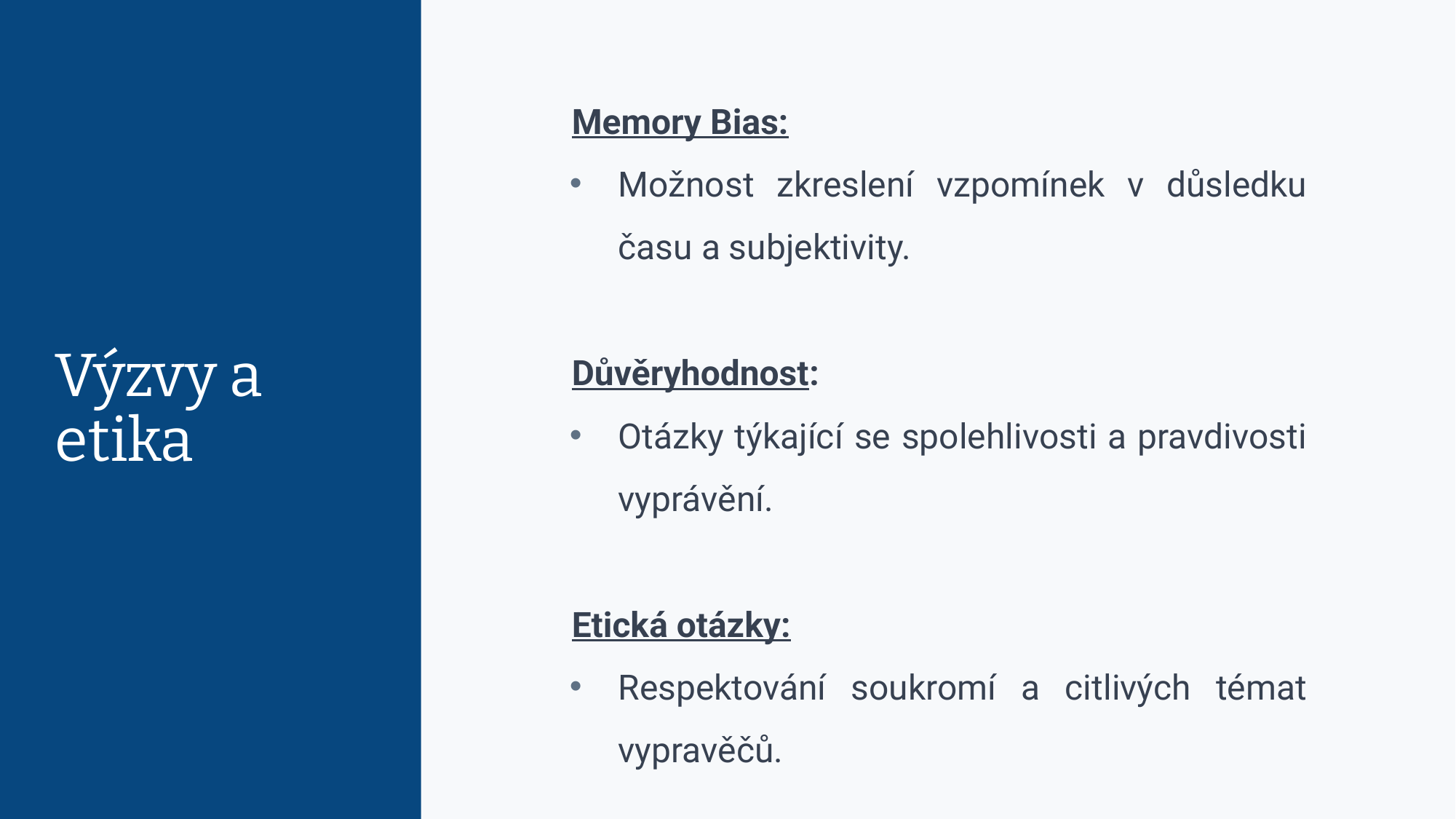

# Výzvy a etika
Memory Bias:
Možnost zkreslení vzpomínek v důsledku času a subjektivity.

Důvěryhodnost:
Otázky týkající se spolehlivosti a pravdivosti vyprávění.

Etická otázky:
Respektování soukromí a citlivých témat vypravěčů.